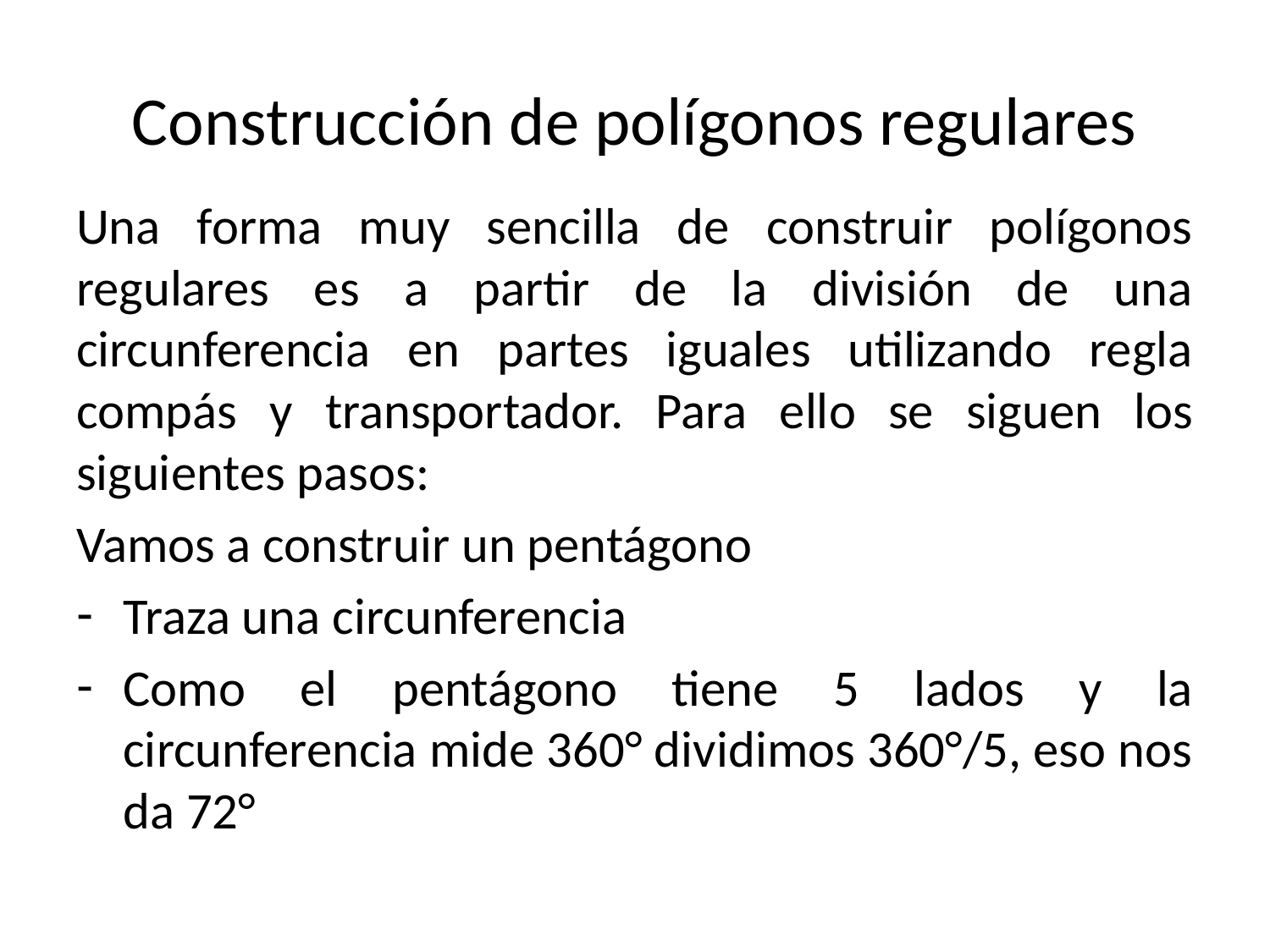

# Construcción de polígonos regulares
Una forma muy sencilla de construir polígonos regulares es a partir de la división de una circunferencia en partes iguales utilizando regla compás y transportador. Para ello se siguen los siguientes pasos:
Vamos a construir un pentágono
Traza una circunferencia
Como el pentágono tiene 5 lados y la circunferencia mide 360° dividimos 360°/5, eso nos da 72°